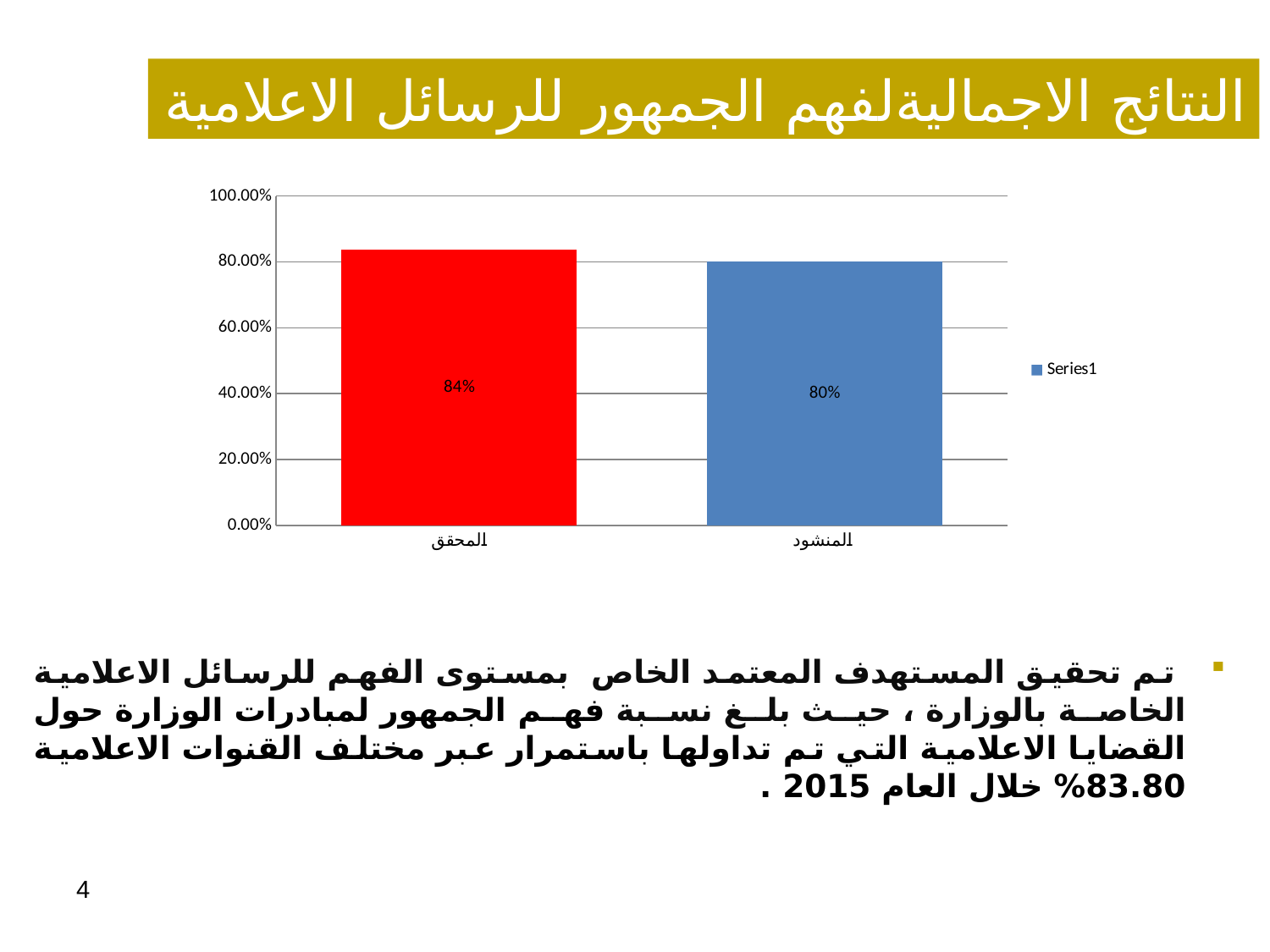

النتائج الاجماليةلفهم الجمهور للرسائل الاعلامية

### Chart

| Category |  |
|---|---|
| المحقق | 0.838 |
| المنشود  | 0.8 |
 تم تحقيق المستهدف المعتمد الخاص  بمستوى الفهم للرسائل الاعلامية الخاصة بالوزارة ، حيث بلغ نسبة فهم الجمهور لمبادرات الوزارة حول القضايا الاعلامية التي تم تداولها باستمرار عبر مختلف القنوات الاعلامية 83.80% خلال العام 2015 .

4